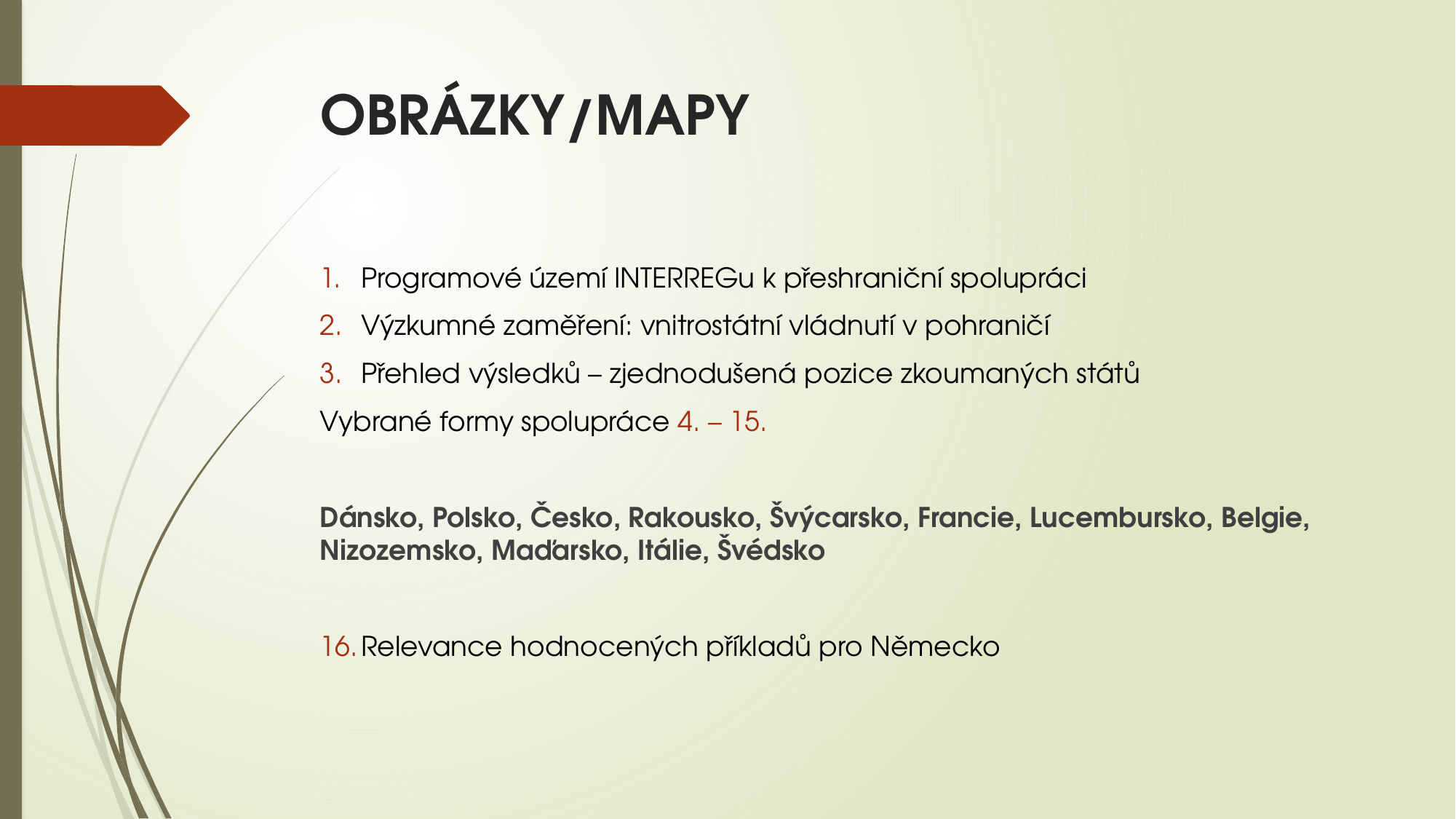

# OBRÁZKY/MAPY
Programové území INTERREGu k přeshraniční spolupráci
Výzkumné zaměření: vnitrostátní vládnutí v pohraničí
Přehled výsledků – zjednodušená pozice zkoumaných států
Vybrané formy spolupráce 4. – 15.

Dánsko, Polsko, Česko, Rakousko, Švýcarsko, Francie, Lucembursko, Belgie, Nizozemsko, Maďarsko, Itálie, Švédsko

Relevance hodnocených příkladů pro Německo